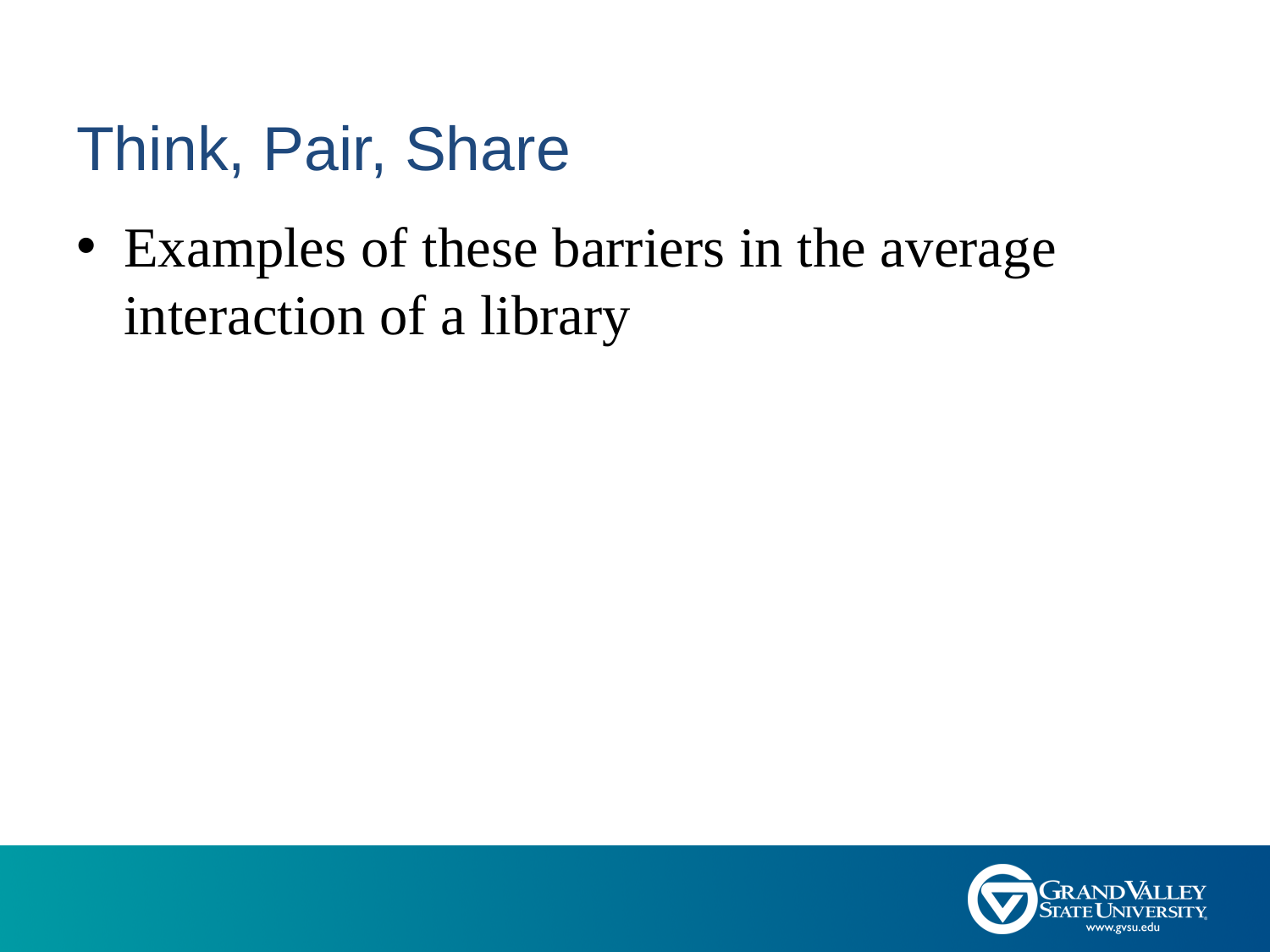

# Think, Pair, Share
Examples of these barriers in the average interaction of a library